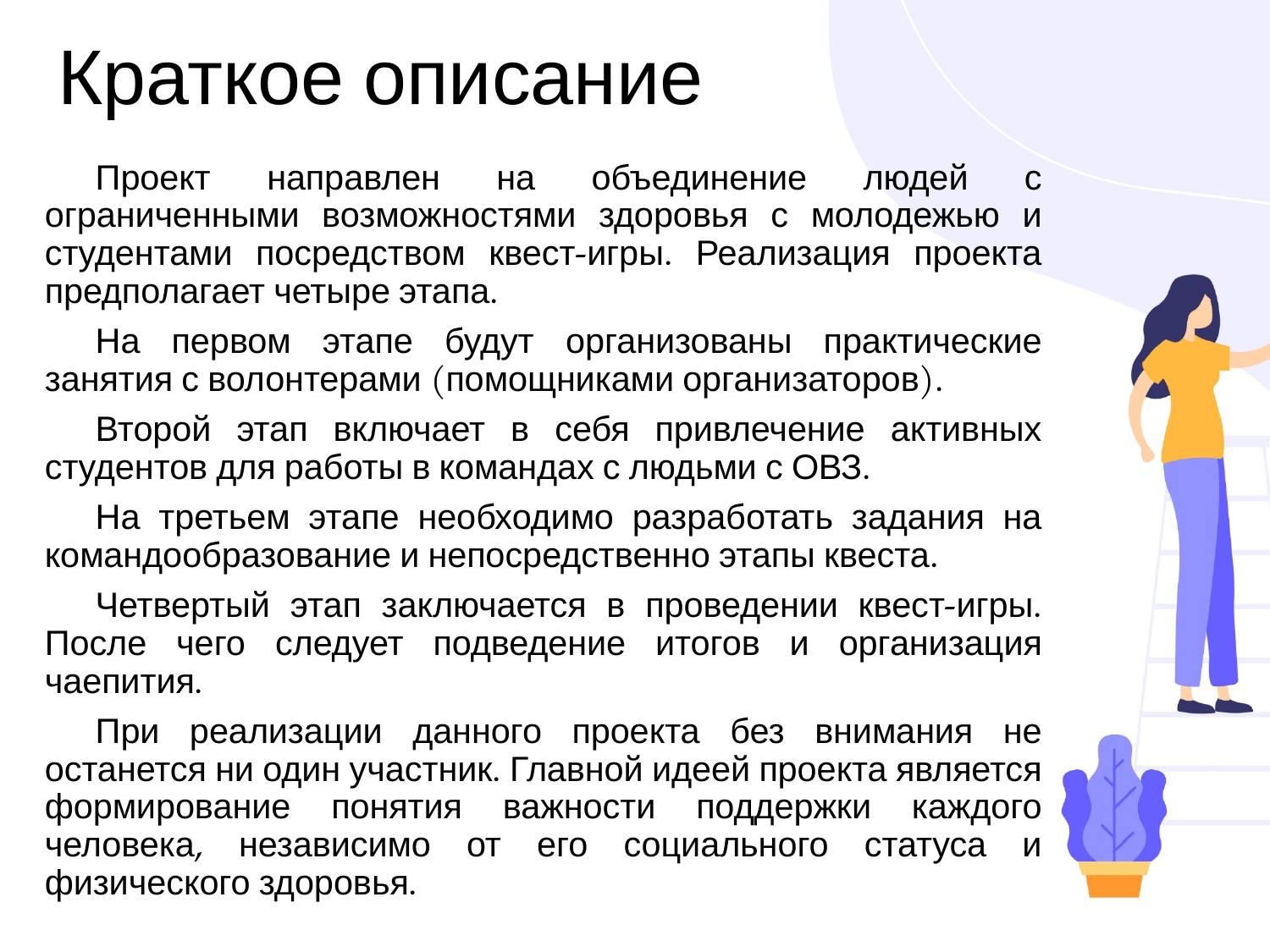

# Краткое описание
Проект направлен на объединение людей с ограниченными возможностями здоровья с молодежью и студентами посредством квест-игры. Реализация проекта предполагает четыре этапа.
На первом этапе будут организованы практические занятия с волонтерами (помощниками организаторов).
Второй этап включает в себя привлечение активных студентов для работы в командах с людьми с ОВЗ.
На третьем этапе необходимо разработать задания на командообразование и непосредственно этапы квеста.
Четвертый этап заключается в проведении квест-игры. После чего следует подведение итогов и организация чаепития.
При реализации данного проекта без внимания не останется ни один участник. Главной идеей проекта является формирование понятия важности поддержки каждого человека, независимо от его социального статуса и физического здоровья.